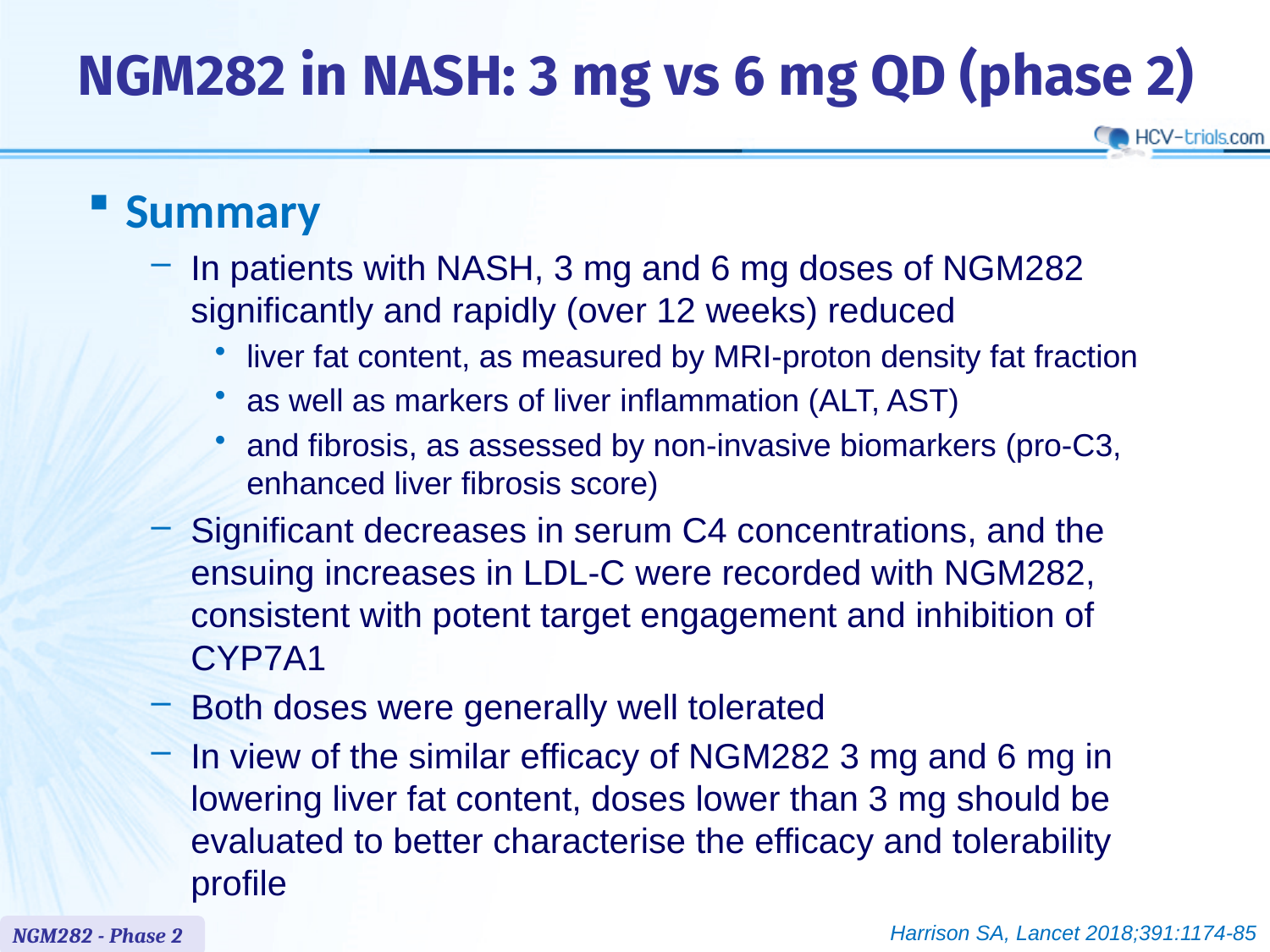

# NGM282 in NASH: 3 mg vs 6 mg QD (phase 2)
Summary
In patients with NASH, 3 mg and 6 mg doses of NGM282 significantly and rapidly (over 12 weeks) reduced
liver fat content, as measured by MRI-proton density fat fraction
as well as markers of liver inflammation (ALT, AST)
and fibrosis, as assessed by non-invasive biomarkers (pro-C3, enhanced liver fibrosis score)
Significant decreases in serum C4 concentrations, and the ensuing increases in LDL-C were recorded with NGM282, consistent with potent target engagement and inhibition of CYP7A1
Both doses were generally well tolerated
In view of the similar efficacy of NGM282 3 mg and 6 mg in lowering liver fat content, doses lower than 3 mg should be evaluated to better characterise the efficacy and tolerability profile

Harrison SA, Lancet 2018;391:1174-85
NGM282 - Phase 2